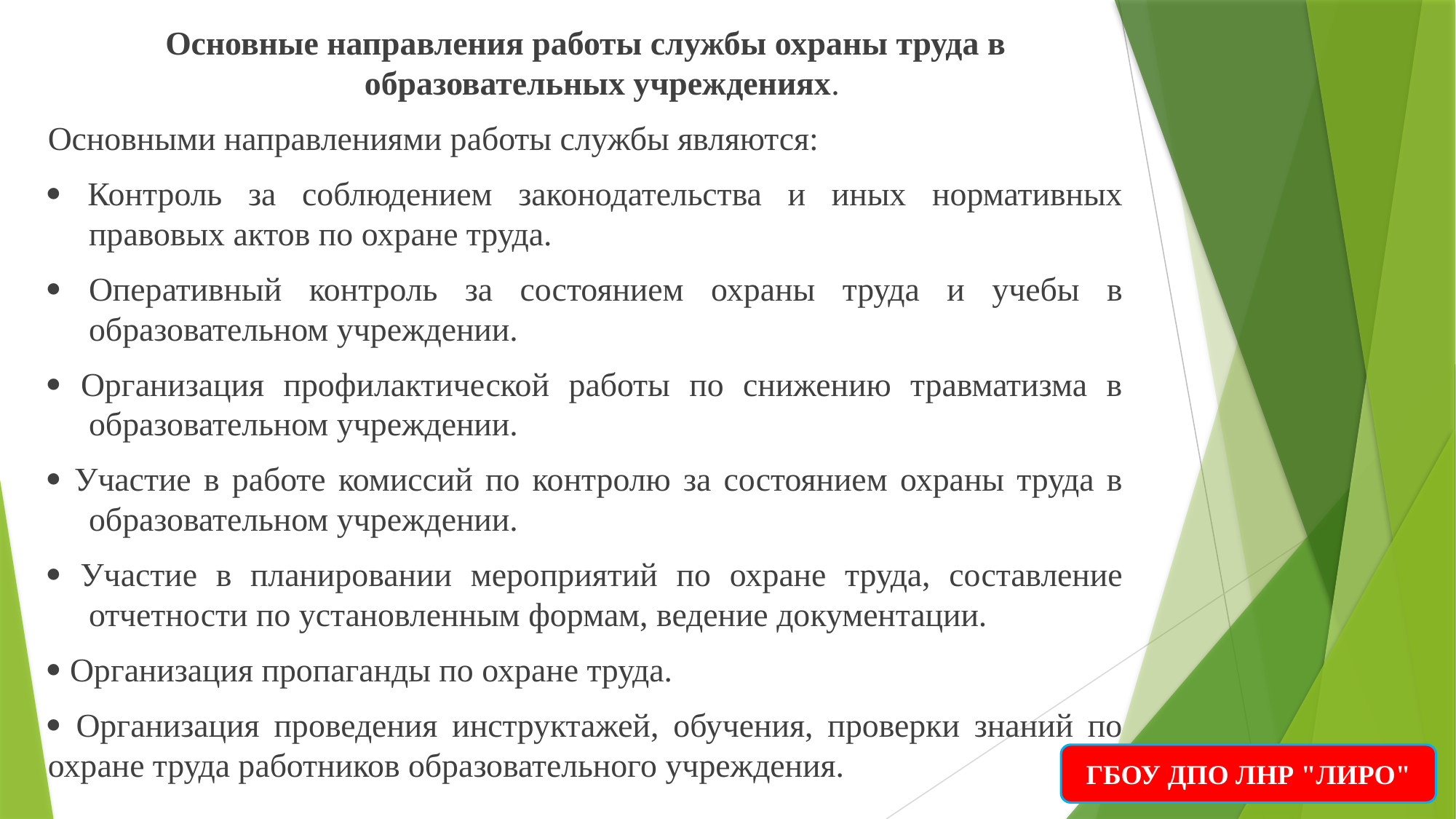

Основные направления работы службы охраны труда в образовательных учреждениях.
Основными направлениями работы службы являются:
• Контроль за соблюдением законодательства и иных нормативных правовых актов по охране труда.
• Оперативный контроль за состоянием охраны труда и учебы в образовательном учреждении.
• Организация профилактической работы по снижению травматизма в образовательном учреждении.
• Участие в работе комиссий по контролю за состоянием охраны труда в образовательном учреждении.
• Участие в планировании мероприятий по охране труда, составление отчетности по установленным формам, ведение документации.
• Организация пропаганды по охране труда.
• Организация проведения инструктажей, обучения, проверки знаний по охране труда работников образовательного учреждения.
ГБОУ ДПО ЛНР "ЛИРО"